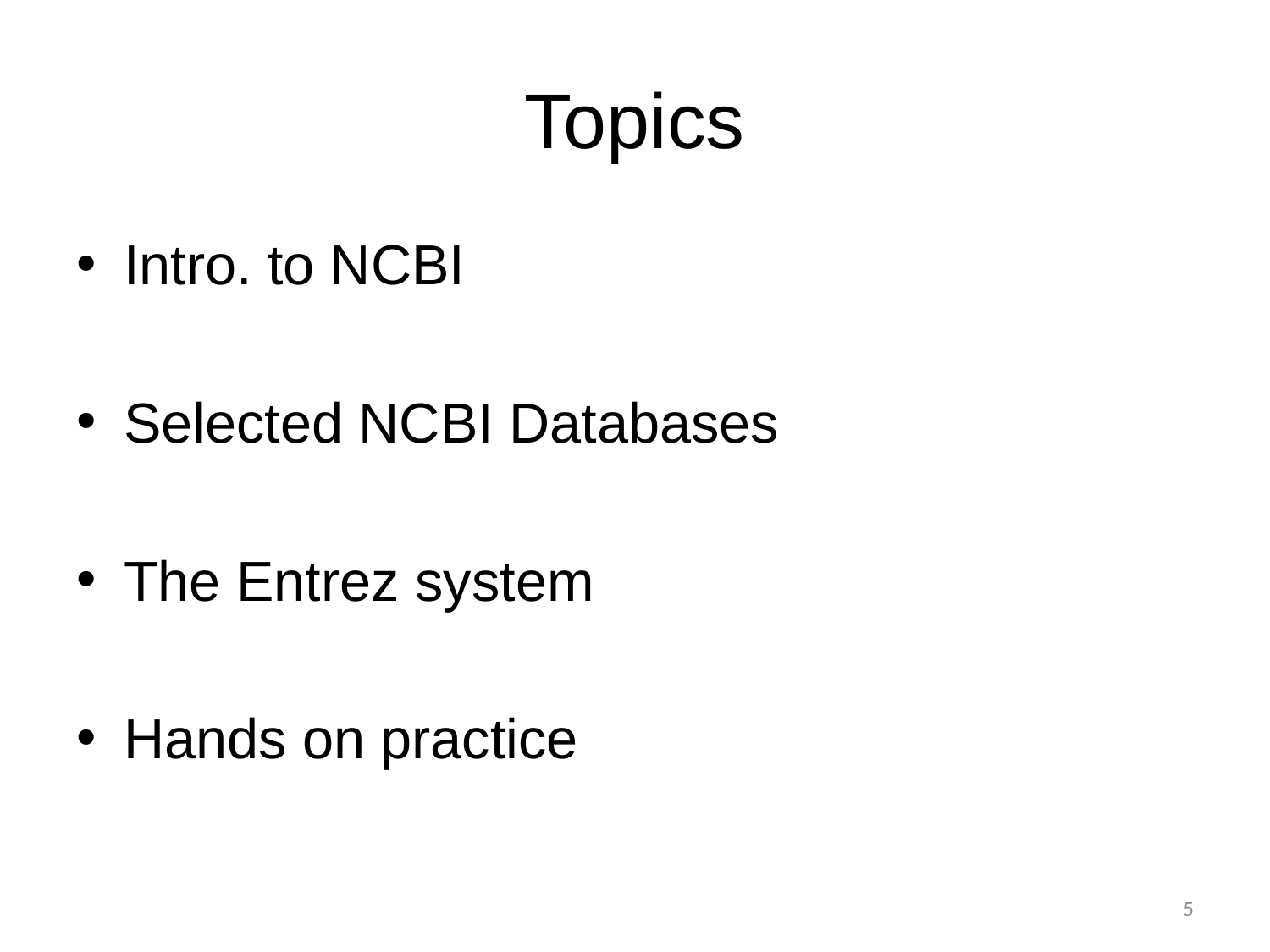

# Topics
Intro. to NCBI

Selected NCBI Databases

The Entrez system

Hands on practice

5